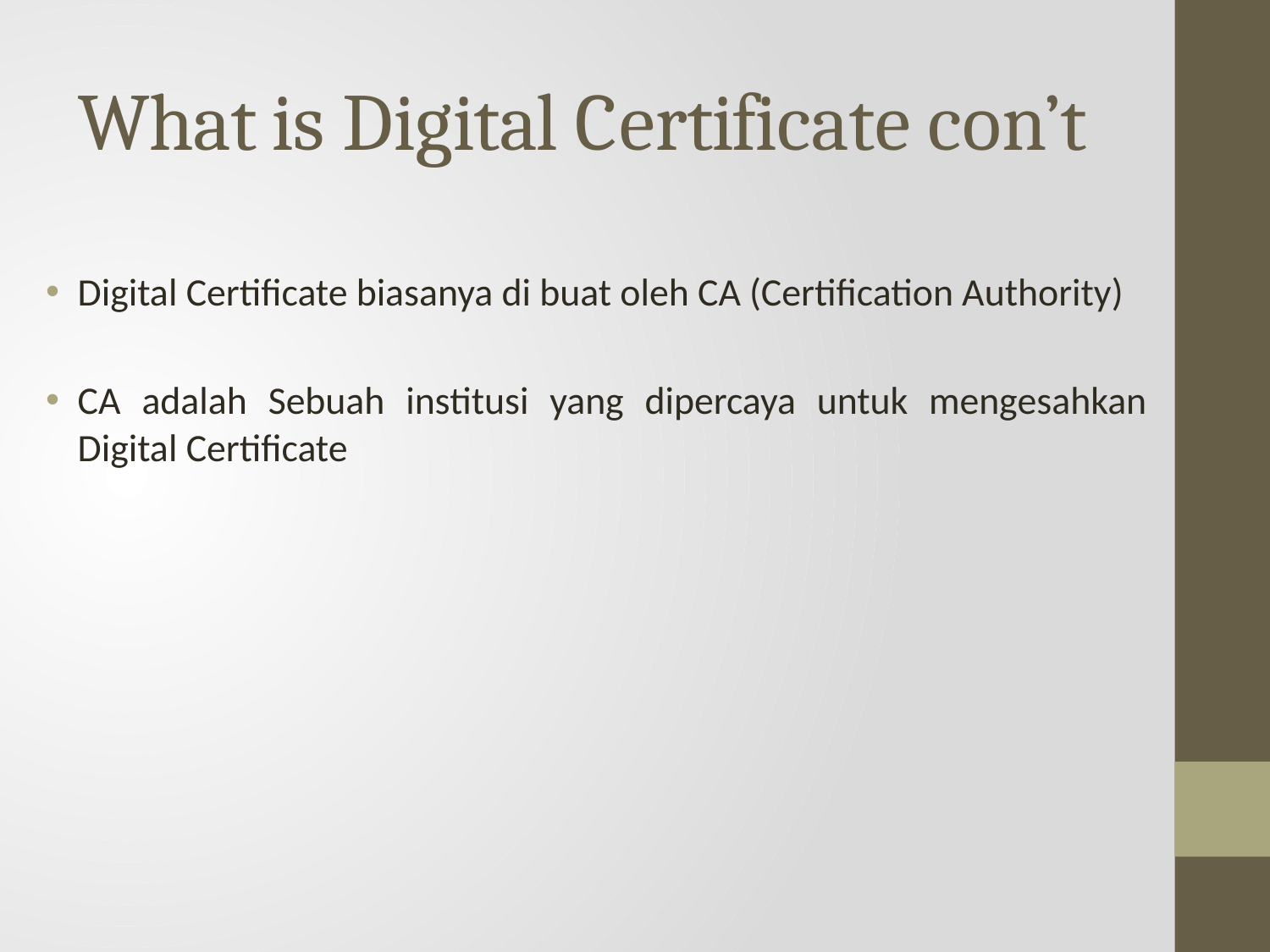

# What is Digital Certificate con’t
Digital Certificate biasanya di buat oleh CA (Certification Authority)

CA adalah Sebuah institusi yang dipercaya untuk mengesahkan Digital Certificate